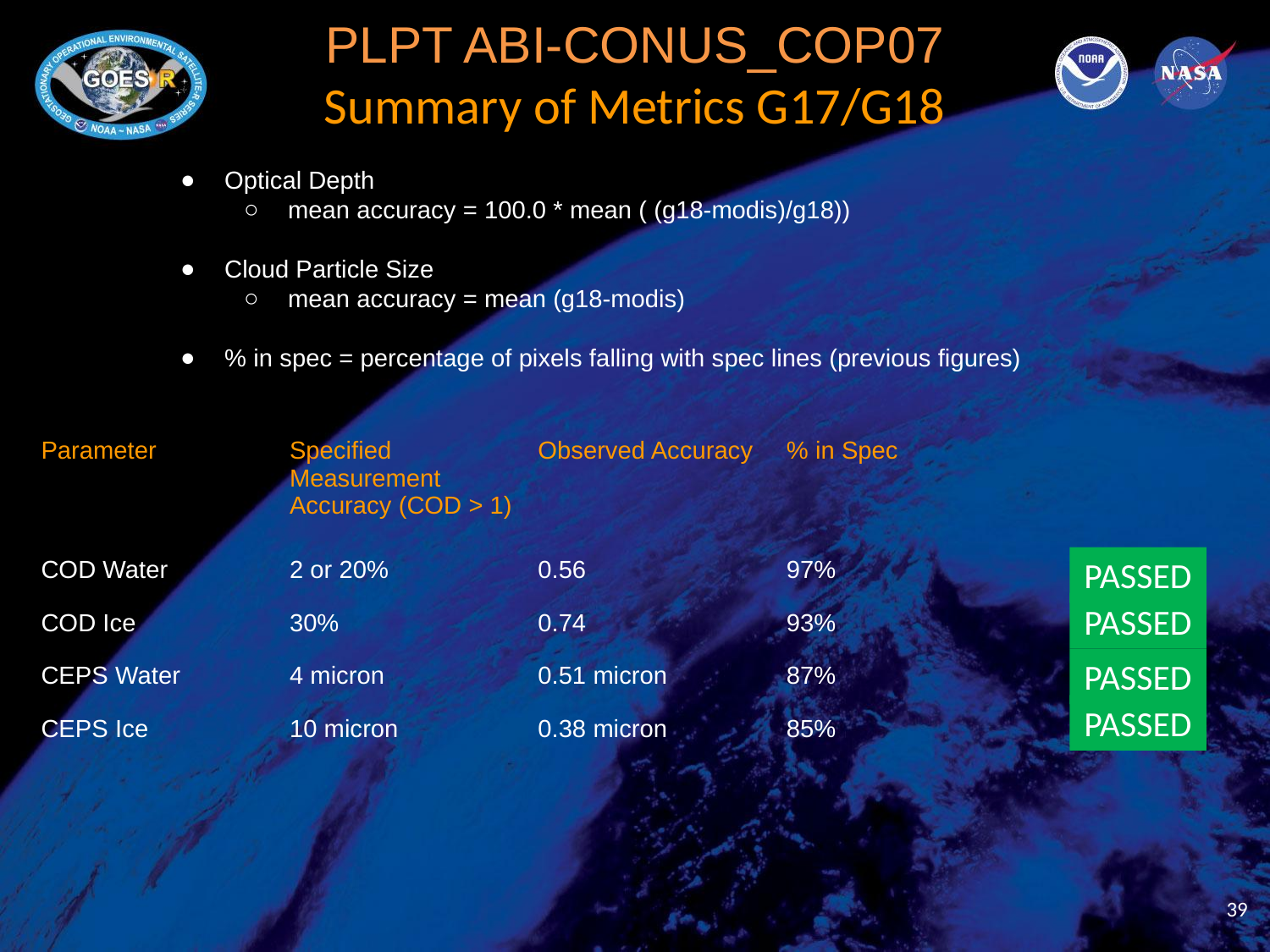

# PLPT ABI-CONUS_COP07
Summary of Metrics G17/G18
Optical Depth
mean accuracy = 100.0 * mean ( (g18-modis)/g18))

Cloud Particle Size
mean accuracy = mean (g18-modis)

% in spec = percentage of pixels falling with spec lines (previous figures)
| Parameter | Specified Measurement Accuracy (COD > 1) | Observed Accuracy | % in Spec |
| --- | --- | --- | --- |
| COD Water | 2 or 20% | 0.56 | 97% |
| COD Ice | 30% | 0.74 | 93% |
| CEPS Water | 4 micron | 0.51 micron | 87% |
| CEPS Ice | 10 micron | 0.38 micron | 85% |
PASSED
PASSED
PASSED
PASSED
39